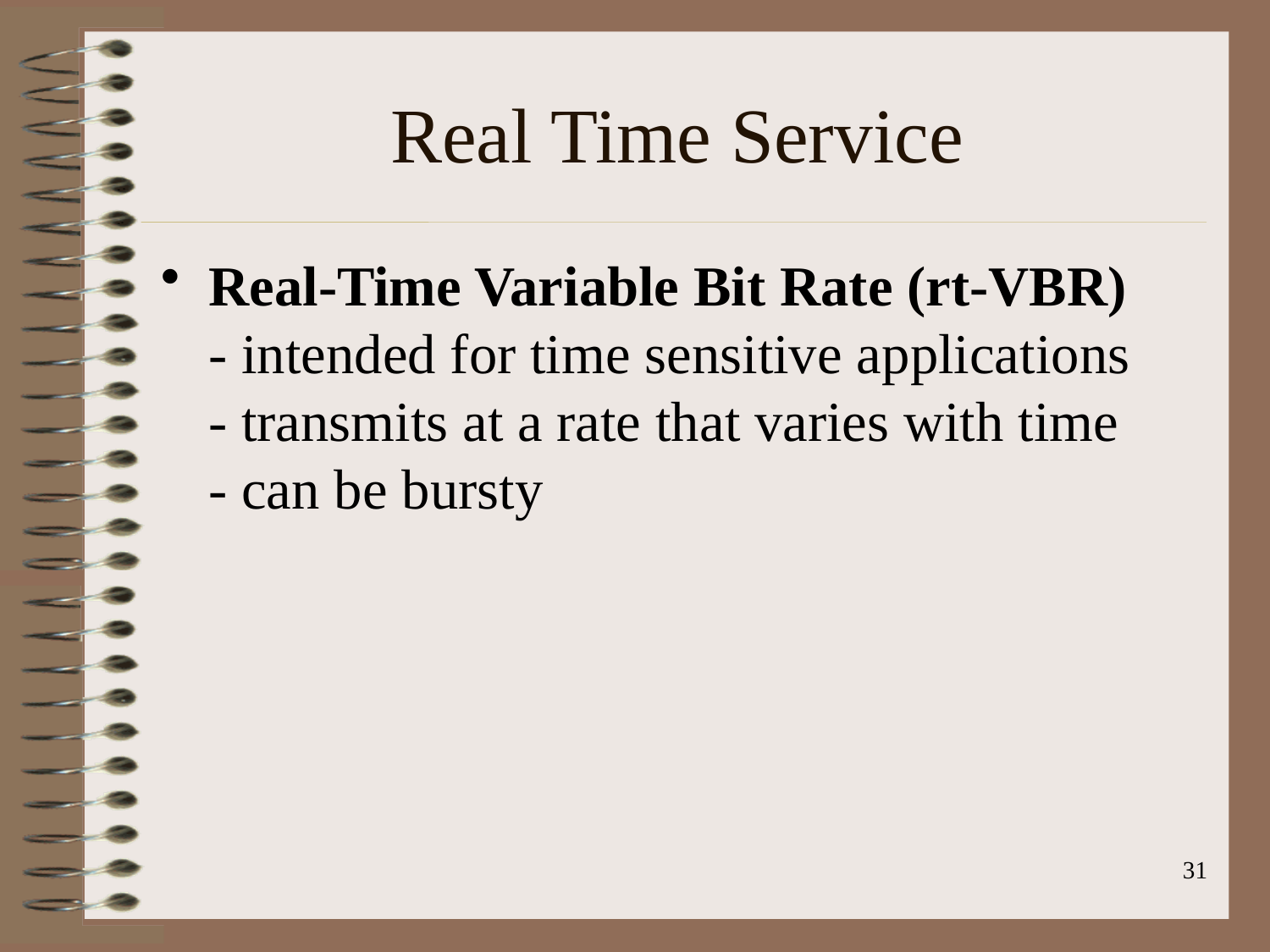

# Real Time Service
Real-Time Variable Bit Rate (rt-VBR)
- intended for time sensitive applications
- transmits at a rate that varies with time
- can be bursty
31